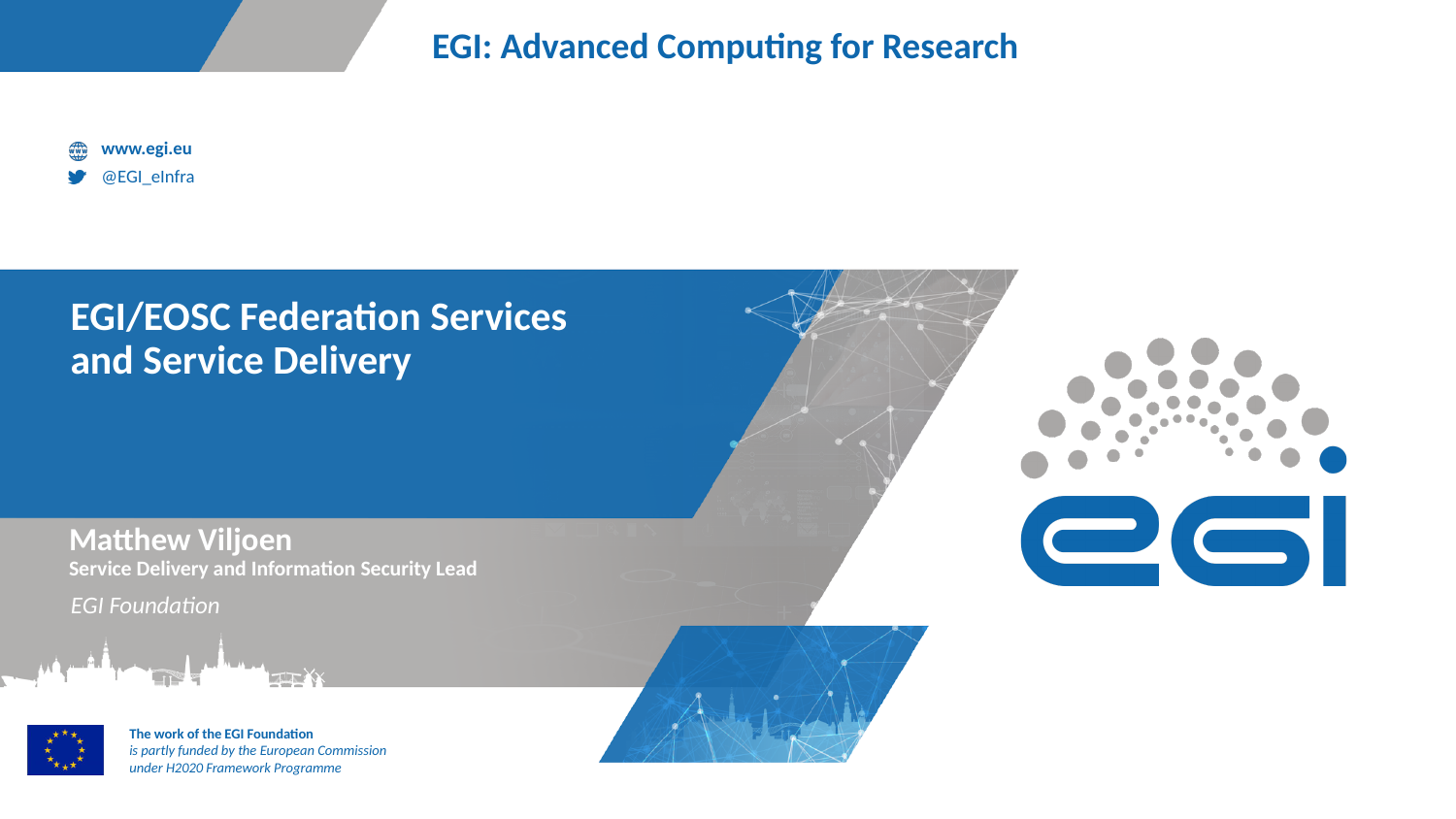

EGI/EOSC Federation Services
and Service Delivery

Matthew Viljoen
Service Delivery and Information Security Lead
EGI Foundation